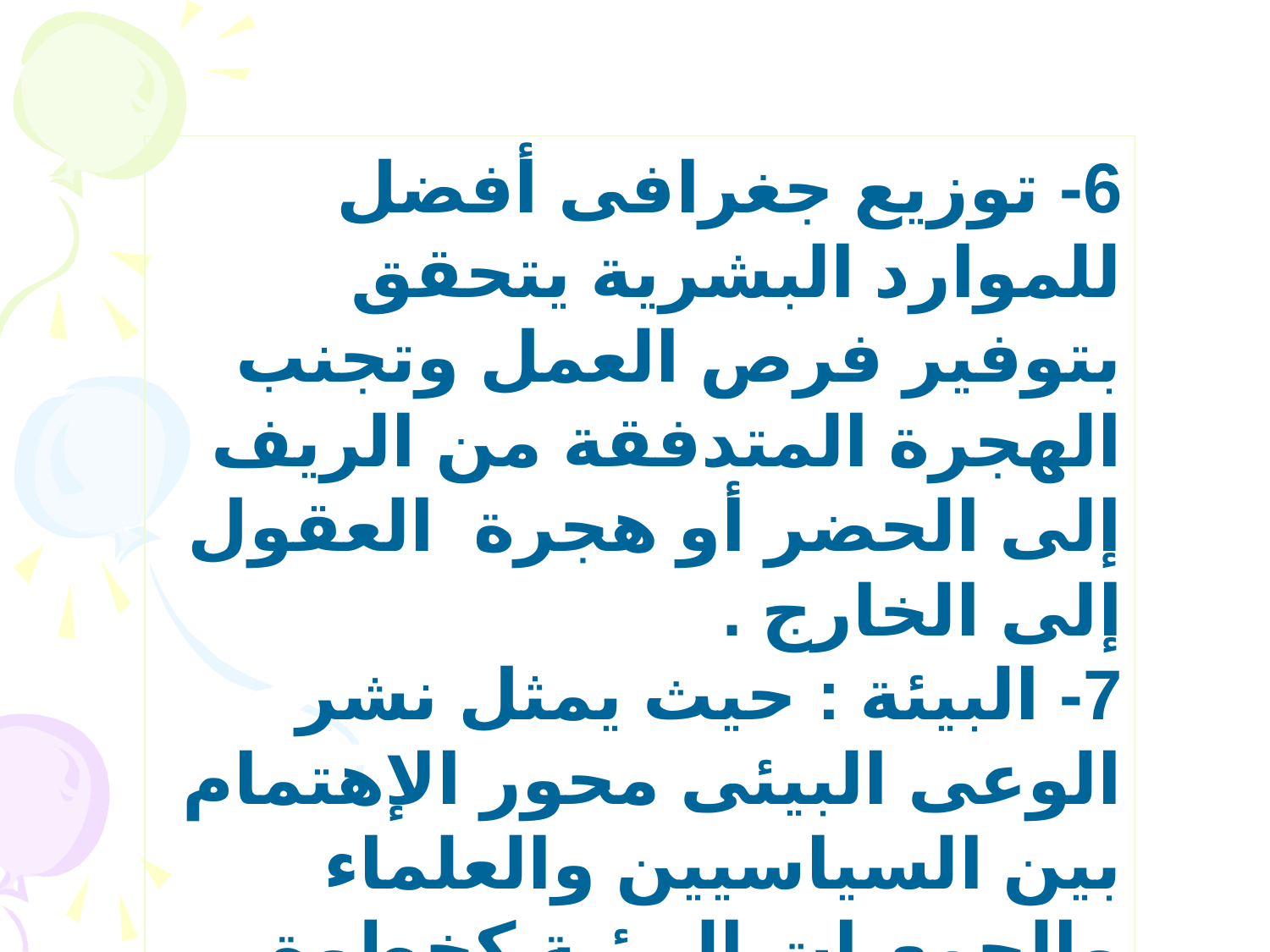

6- توزيع جغرافى أفضل للموارد البشرية يتحقق بتوفير فرص العمل وتجنب الهجرة المتدفقة من الريف إلى الحضر أو هجرة  العقول إلى الخارج .
7- البيئة : حيث يمثل نشر الوعى البيئى محور الإهتمام بين السياسيين والعلماء والجمعيات البيئية كخطوة أساسية لحماية البيئة وصيانتها.